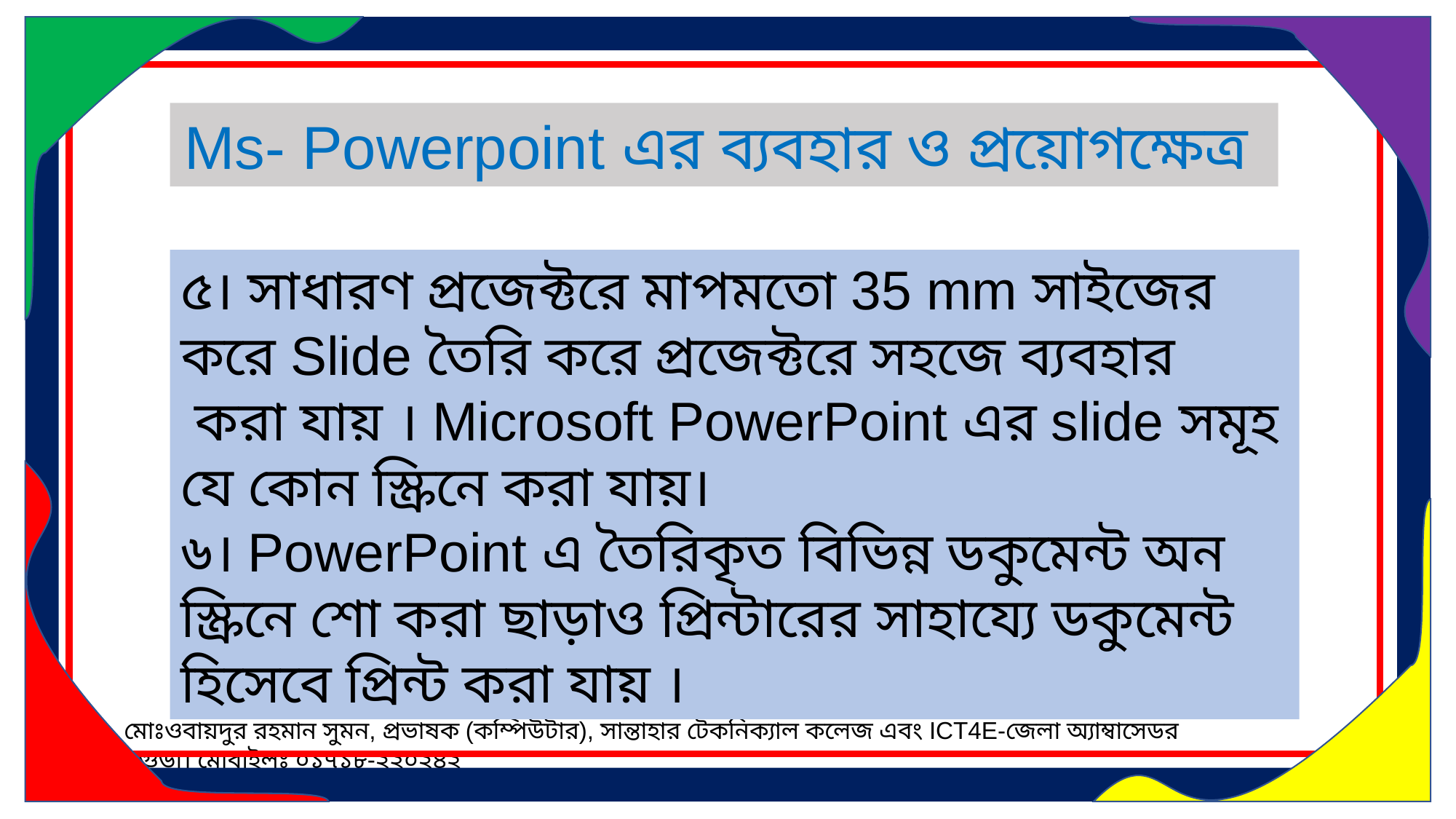

Ms- Powerpoint এর ব্যবহার ও প্রয়োগক্ষেত্র
৫। সাধারণ প্রজেক্টরে মাপমতো 35 mm সাইজের করে Slide তৈরি করে প্রজেক্টরে সহজে ব্যবহার  করা যায় । Microsoft PowerPoint এর slide সমূহ যে কোন স্ক্রিনে করা যায়।
৬। PowerPoint এ তৈরিকৃত বিভিন্ন ডকুমেন্ট অন স্ক্রিনে শো করা ছাড়াও প্রিন্টারের সাহায্যে ডকুমেন্ট হিসেবে প্রিন্ট করা যায় ।
মোঃওবায়দুর রহমান সুমন, প্রভাষক (কম্পিউটার), সান্তাহার টেকনিক্যাল কলেজ এবং ICT4E-জেলা অ্যাম্বাসেডর বগুড়া। মোবাইলঃ ০১৭১৮-২২০২৪২